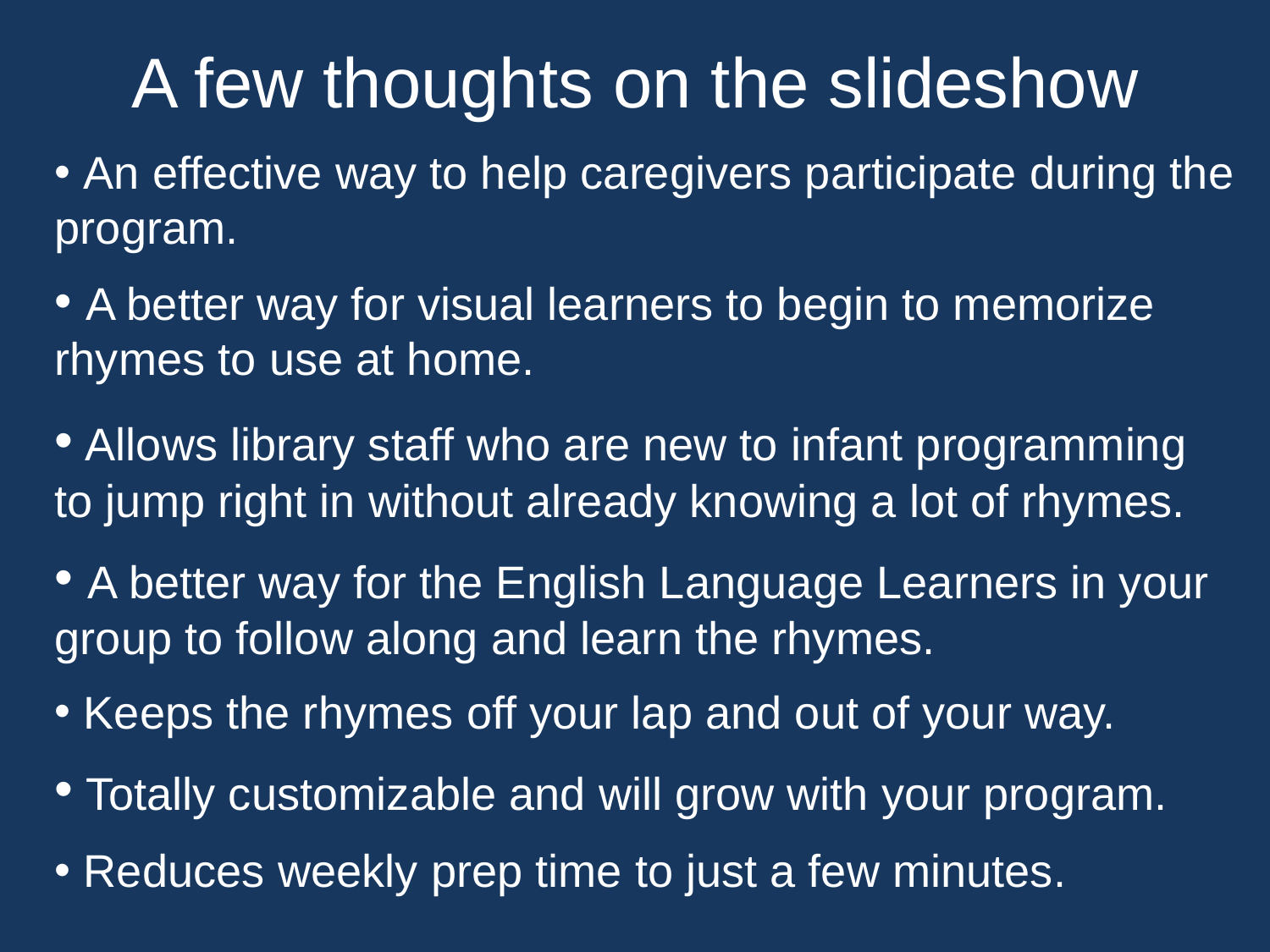

# A few thoughts on the slideshow
 An effective way to help caregivers participate during the program.
 A better way for visual learners to begin to memorize rhymes to use at home.

 Allows library staff who are new to infant programming to jump right in without already knowing a lot of rhymes.
 A better way for the English Language Learners in your group to follow along and learn the rhymes.
 Keeps the rhymes off your lap and out of your way.
 Totally customizable and will grow with your program.
 Reduces weekly prep time to just a few minutes.